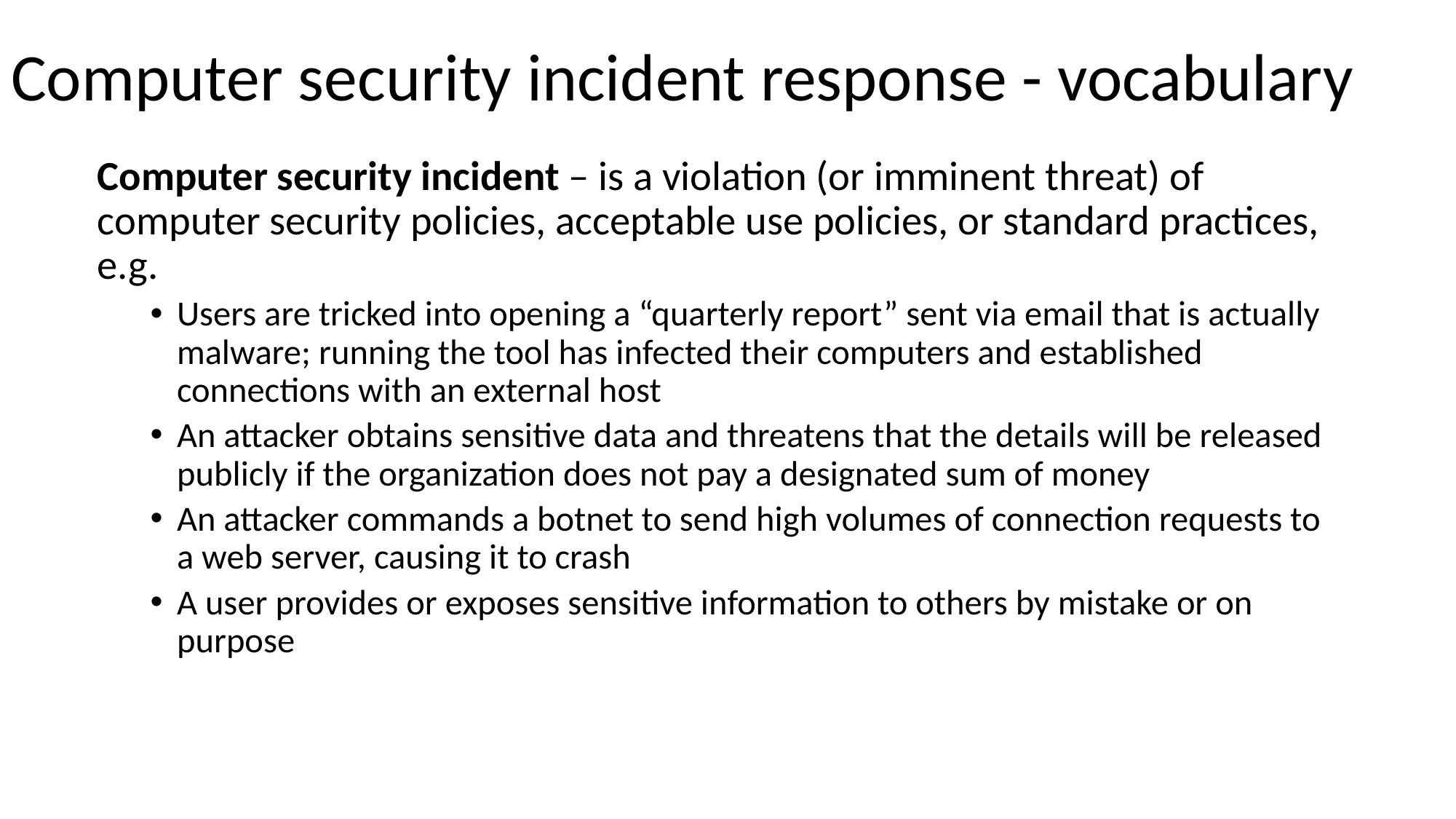

# Computer security incident response - vocabulary
Computer security incident – is a violation (or imminent threat) of computer security policies, acceptable use policies, or standard practices, e.g.
Users are tricked into opening a “quarterly report” sent via email that is actually malware; running the tool has infected their computers and established connections with an external host
An attacker obtains sensitive data and threatens that the details will be released publicly if the organization does not pay a designated sum of money
An attacker commands a botnet to send high volumes of connection requests to a web server, causing it to crash
A user provides or exposes sensitive information to others by mistake or on purpose